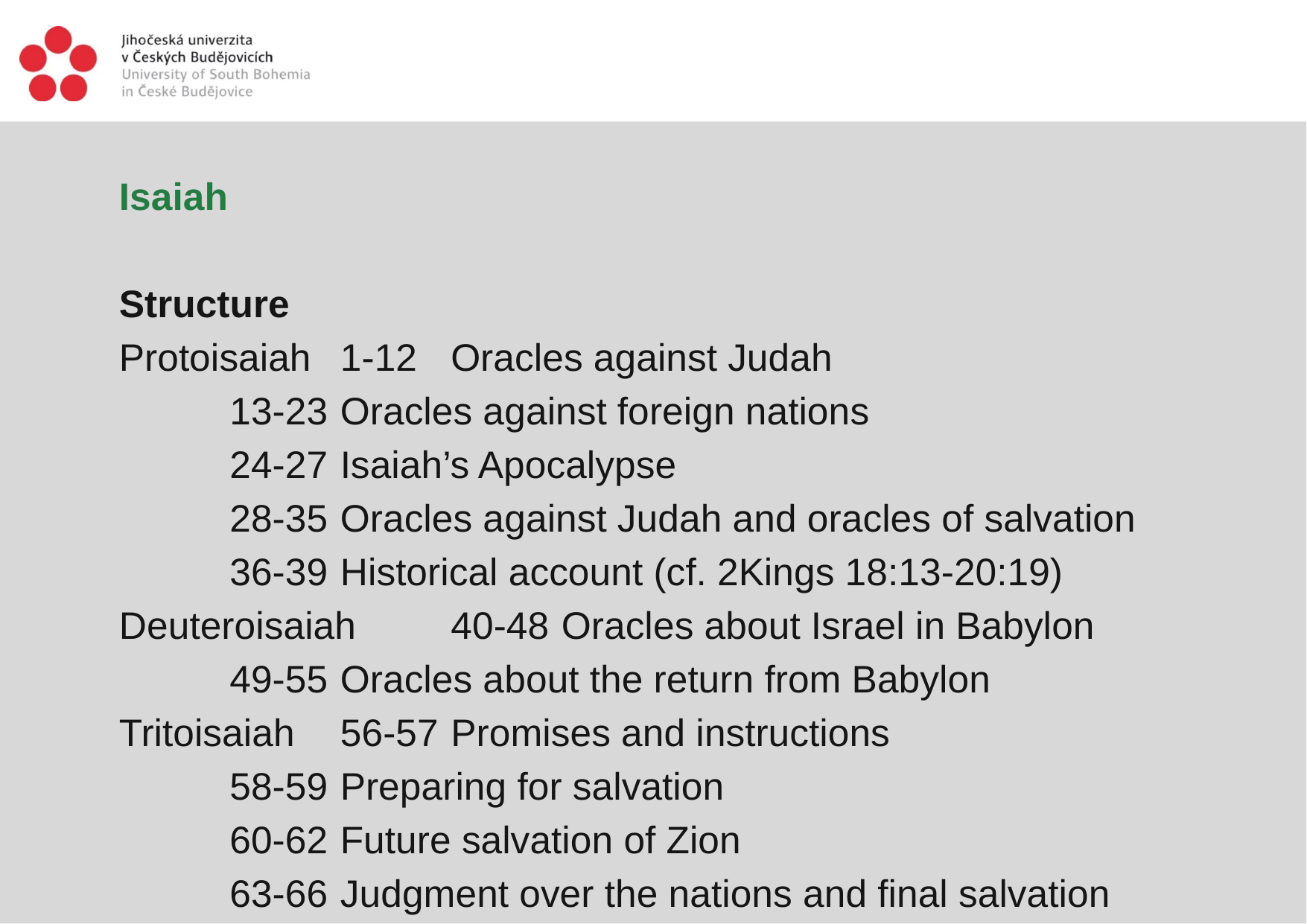

Isaiah

Structure
Protoisaiah 	1-12 	Oracles against Judah
		13-23 	Oracles against foreign nations
		24-27 	Isaiah’s Apocalypse
		28-35 	Oracles against Judah and oracles of salvation
		36-39 	Historical account (cf. 2Kings 18:13-20:19)
Deuteroisaiah 	40-48 	Oracles about Israel in Babylon
		49-55 	Oracles about the return from Babylon
Tritoisaiah 	56-57 	Promises and instructions
		58-59 	Preparing for salvation
		60-62 	Future salvation of Zion
		63-66 	Judgment over the nations and final salvation